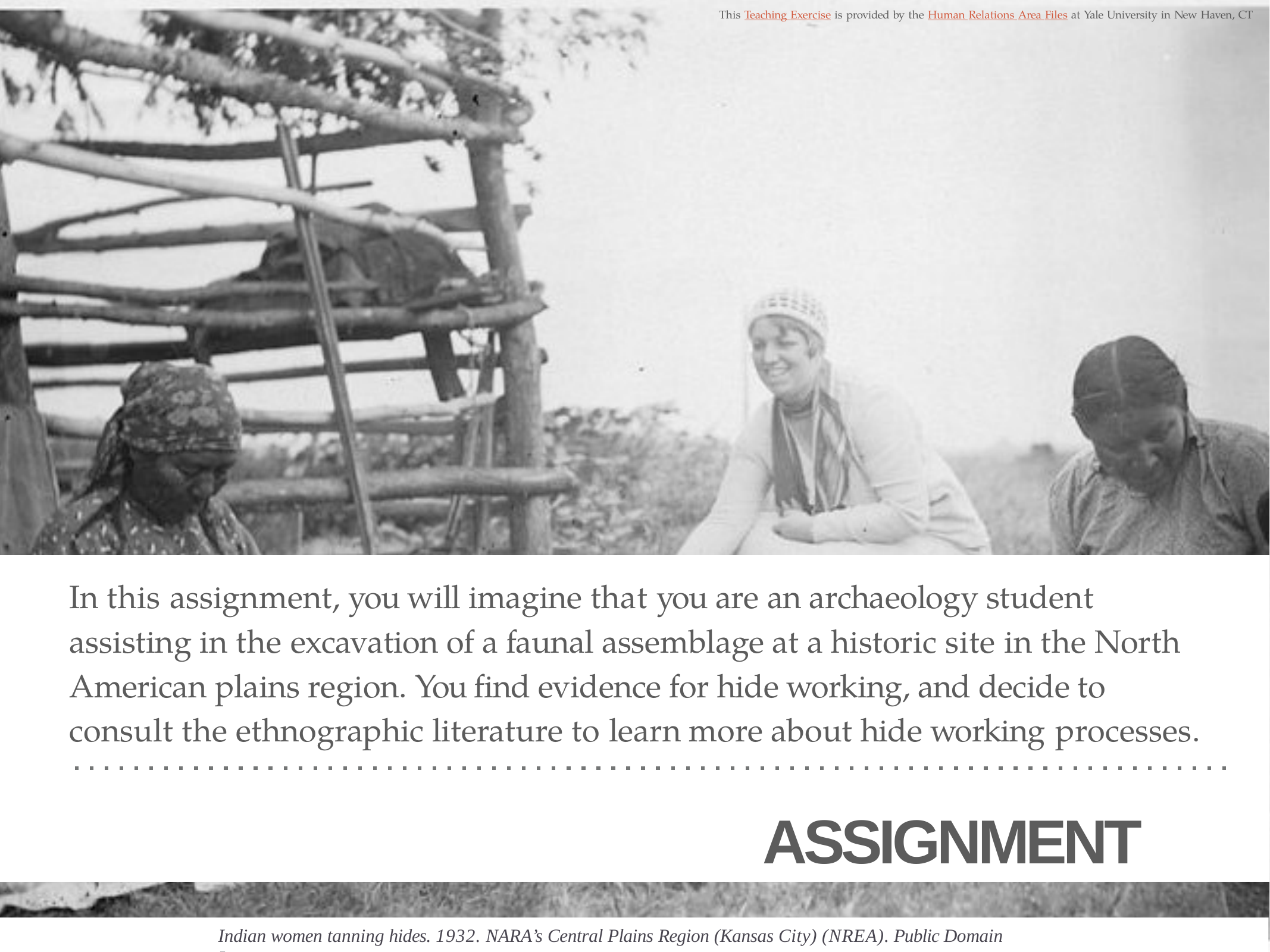

This Teaching Exercise is provided by the Human Relations Area Files at Yale University in New Haven, CT

In this assignment, you will imagine that you are an archaeology student  assisting in the excavation of a faunal assemblage at a historic site in the North  American plains region. You find evidence for hide working, and decide to  consult the ethnographic literature to learn more about hide working processes.

ASSIGNMENT

Indian women tanning hides. 1932. NARA’s Central Plains Region (Kansas City) (NREA). Public Domain Image